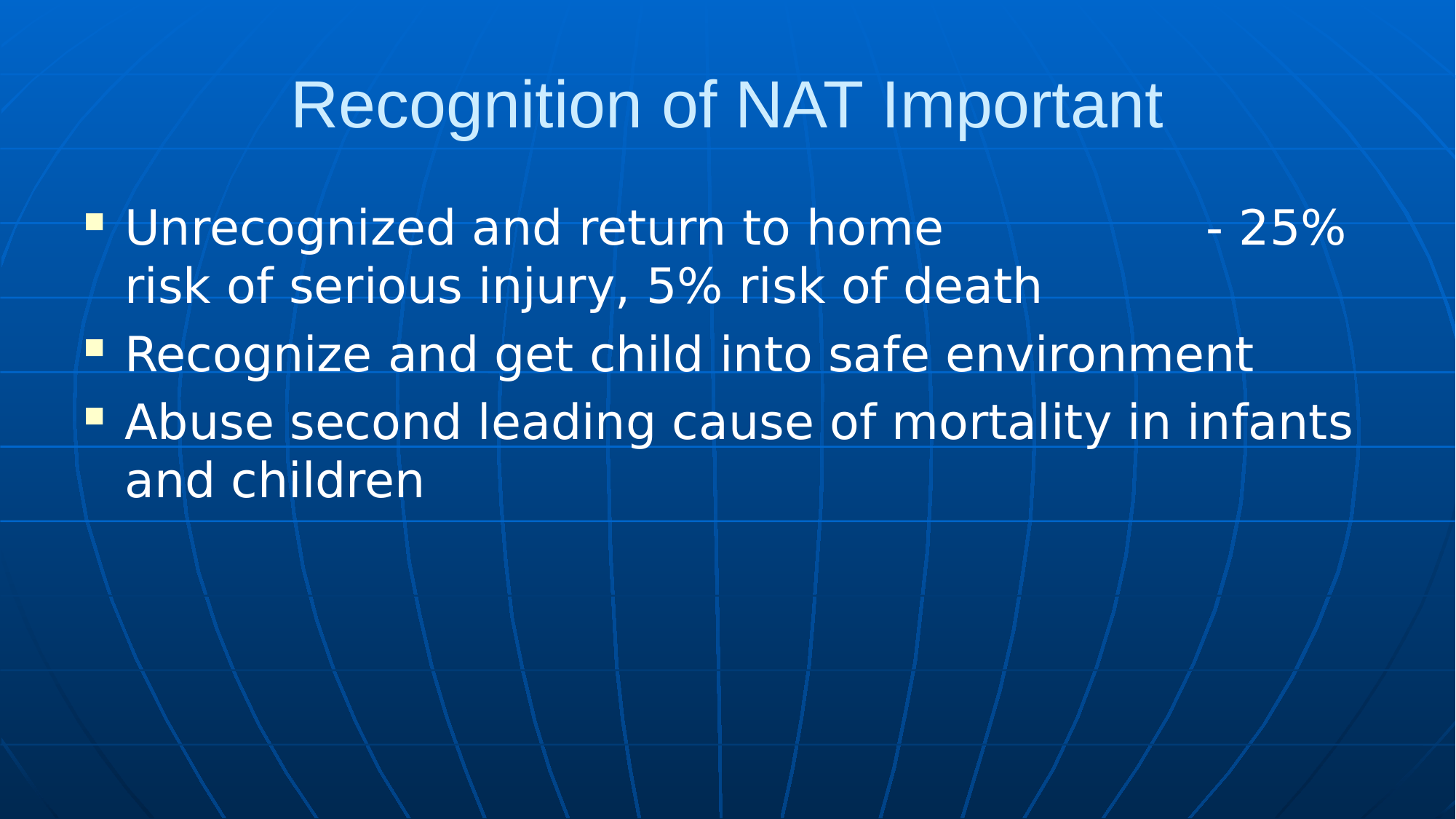

# Recognition of NAT Important
Unrecognized and return to home                 - 25% risk of serious injury, 5% risk of death
Recognize and get child into safe environment
Abuse second leading cause of mortality in infants and children